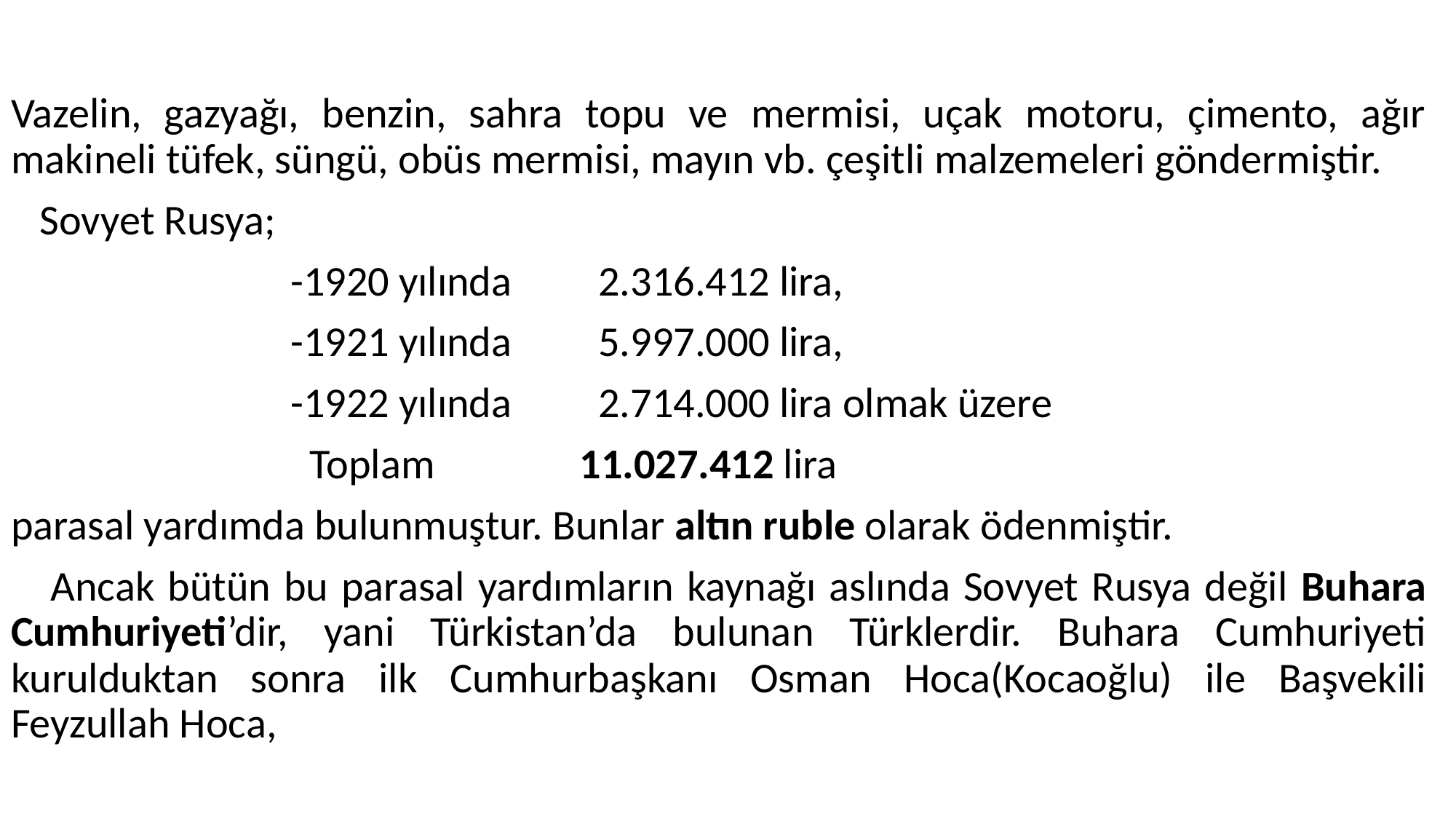

#
Vazelin, gazyağı, benzin, sahra topu ve mermisi, uçak motoru, çimento, ağır makineli tüfek, süngü, obüs mermisi, mayın vb. çeşitli malzemeleri göndermiştir.
   Sovyet Rusya;
                             -1920 yılında         2.316.412 lira,
                             -1921 yılında         5.997.000 lira,
                             -1922 yılında         2.714.000 lira olmak üzere
                               Toplam               11.027.412 lira
parasal yardımda bulunmuştur. Bunlar altın ruble olarak ödenmiştir.
   Ancak bütün bu parasal yardımların kaynağı aslında Sovyet Rusya değil Buhara Cumhuriyeti’dir, yani Türkistan’da bulunan Türklerdir. Buhara Cumhuriyeti kurulduktan sonra ilk Cumhurbaşkanı Osman Hoca(Kocaoğlu) ile Başvekili Feyzullah Hoca,